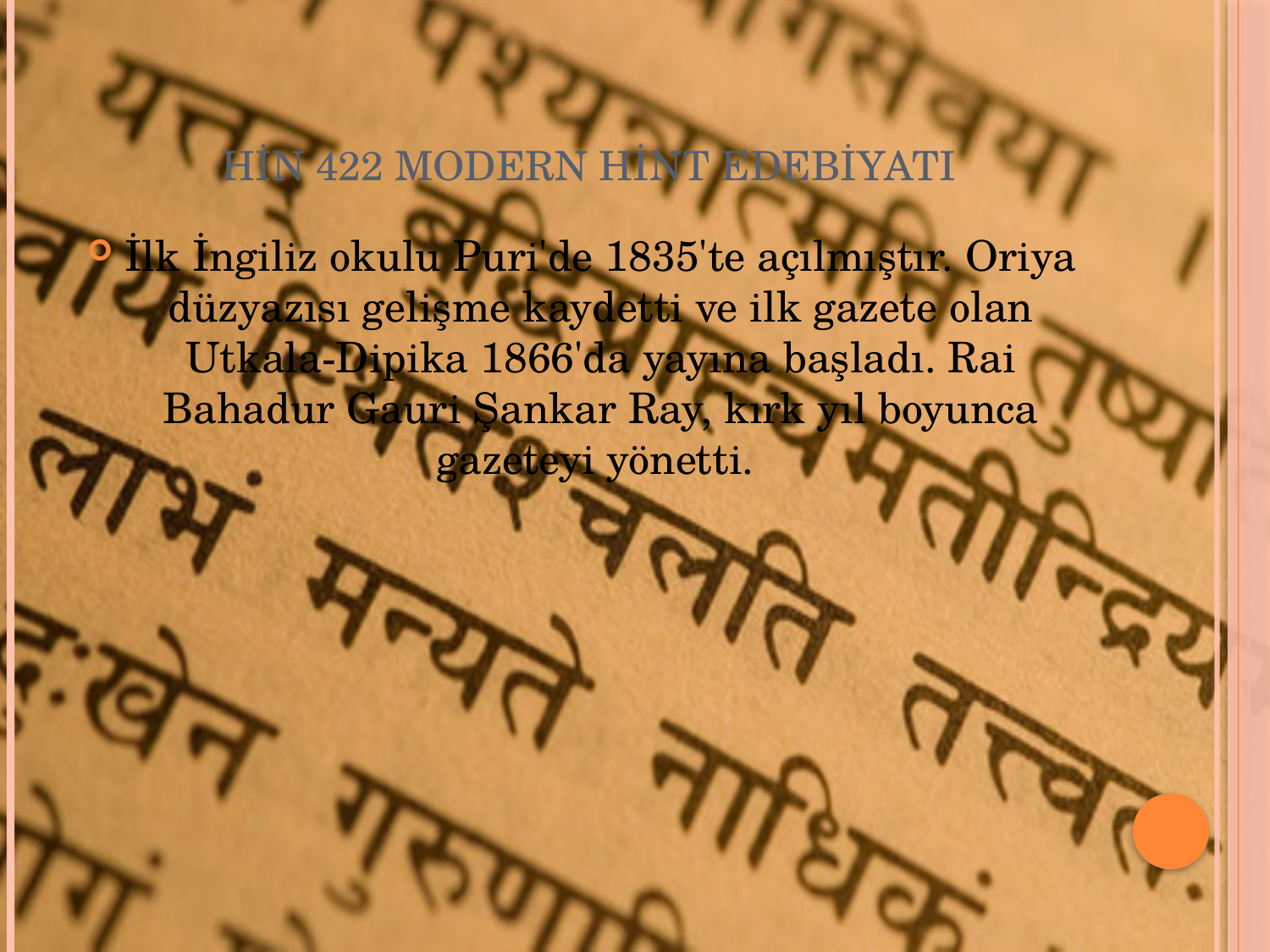

# HİN 422 MODERN HİNT EDEBİYATI
İlk İngiliz okulu Puri'de 1835'te açılmıştır. Oriya düzyazısı gelişme kaydetti ve ilk gazete olan Utkala-Dipika 1866'da yayına başladı. Rai Bahadur Gauri Şankar Ray, kırk yıl boyunca gazeteyi yönetti.